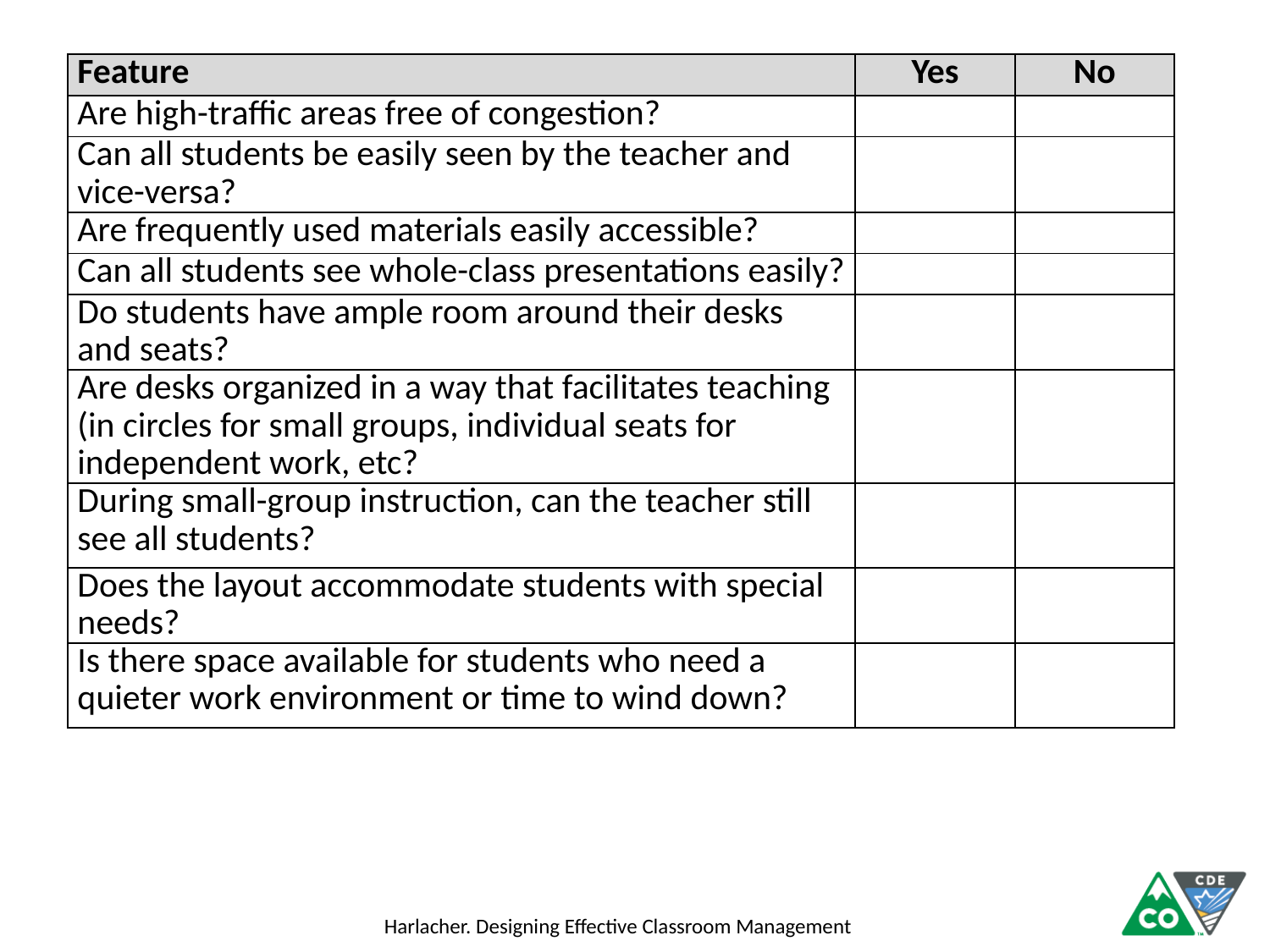

| Feature | Yes | No |
| --- | --- | --- |
| Are high-traffic areas free of congestion? |  |  |
| Can all students be easily seen by the teacher and vice-versa? |  |  |
| Are frequently used materials easily accessible? |  |  |
| Can all students see whole-class presentations easily? |  |  |
| Do students have ample room around their desks and seats? |  |  |
| Are desks organized in a way that facilitates teaching (in circles for small groups, individual seats for independent work, etc? |  |  |
| During small-group instruction, can the teacher still see all students? |  |  |
| Does the layout accommodate students with special needs? |  |  |
| Is there space available for students who need a quieter work environment or time to wind down? |  |  |
Harlacher. Designing Effective Classroom Management